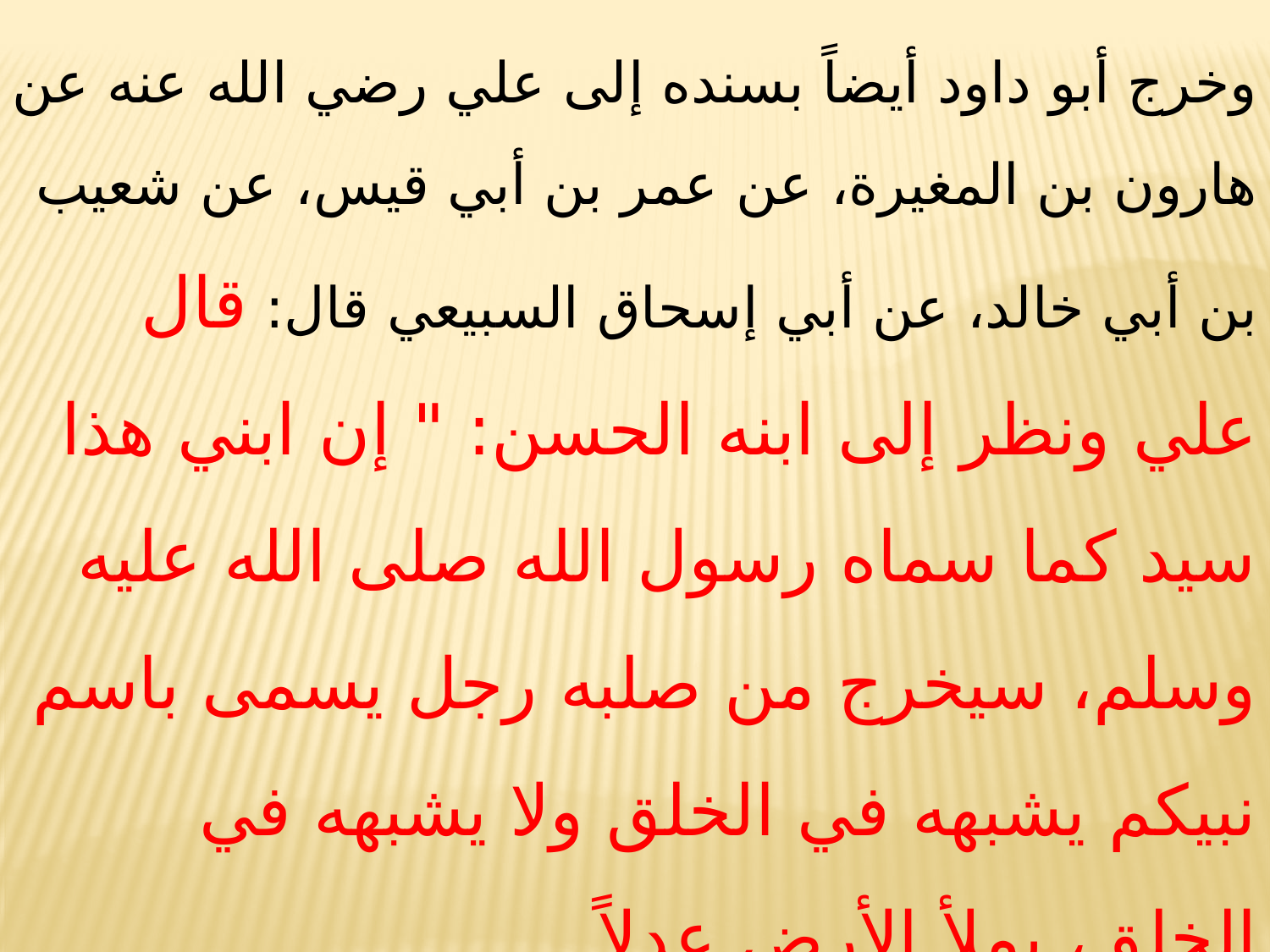

وخرج أبو داود أيضاً بسنده إلى علي رضي الله عنه عن هارون بن المغيرة، عن عمر بن أبي قيس، عن شعيب بن أبي خالد، عن أبي إسحاق السبيعي قال: قال علي ونظر إلى ابنه الحسن: " إن ابني هذا سيد كما سماه رسول الله صلى الله عليه وسلم، سيخرج من صلبه رجل يسمى باسم نبيكم يشبهه في الخلق ولا يشبهه في الخلق، يملأ الأرض عدلاً